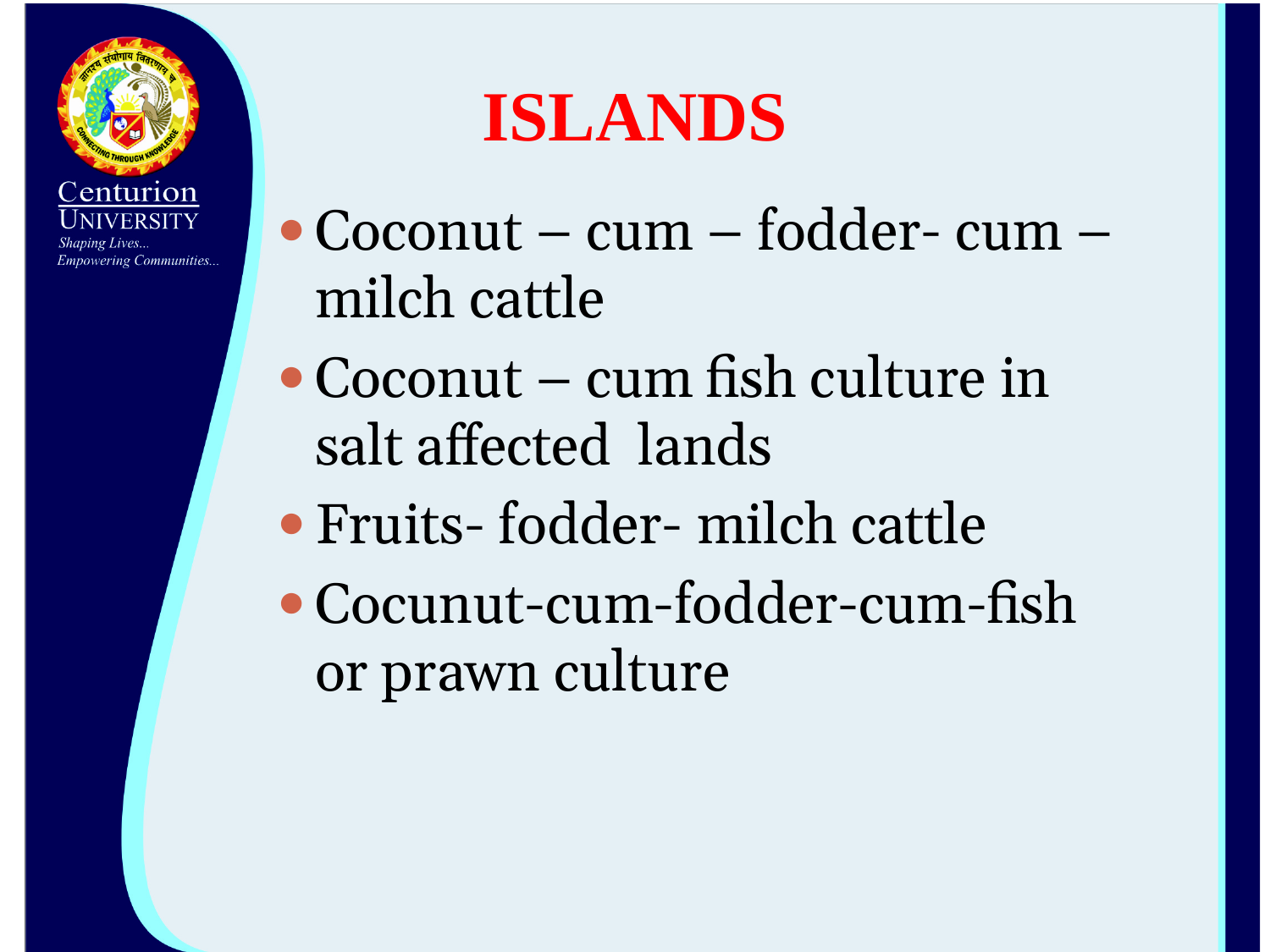

# ISLANDS
Coconut – cum – fodder- cum – milch cattle
Coconut – cum fish culture in salt affected  lands
Fruits- fodder- milch cattle
Cocunut-cum-fodder-cum-fish or prawn culture